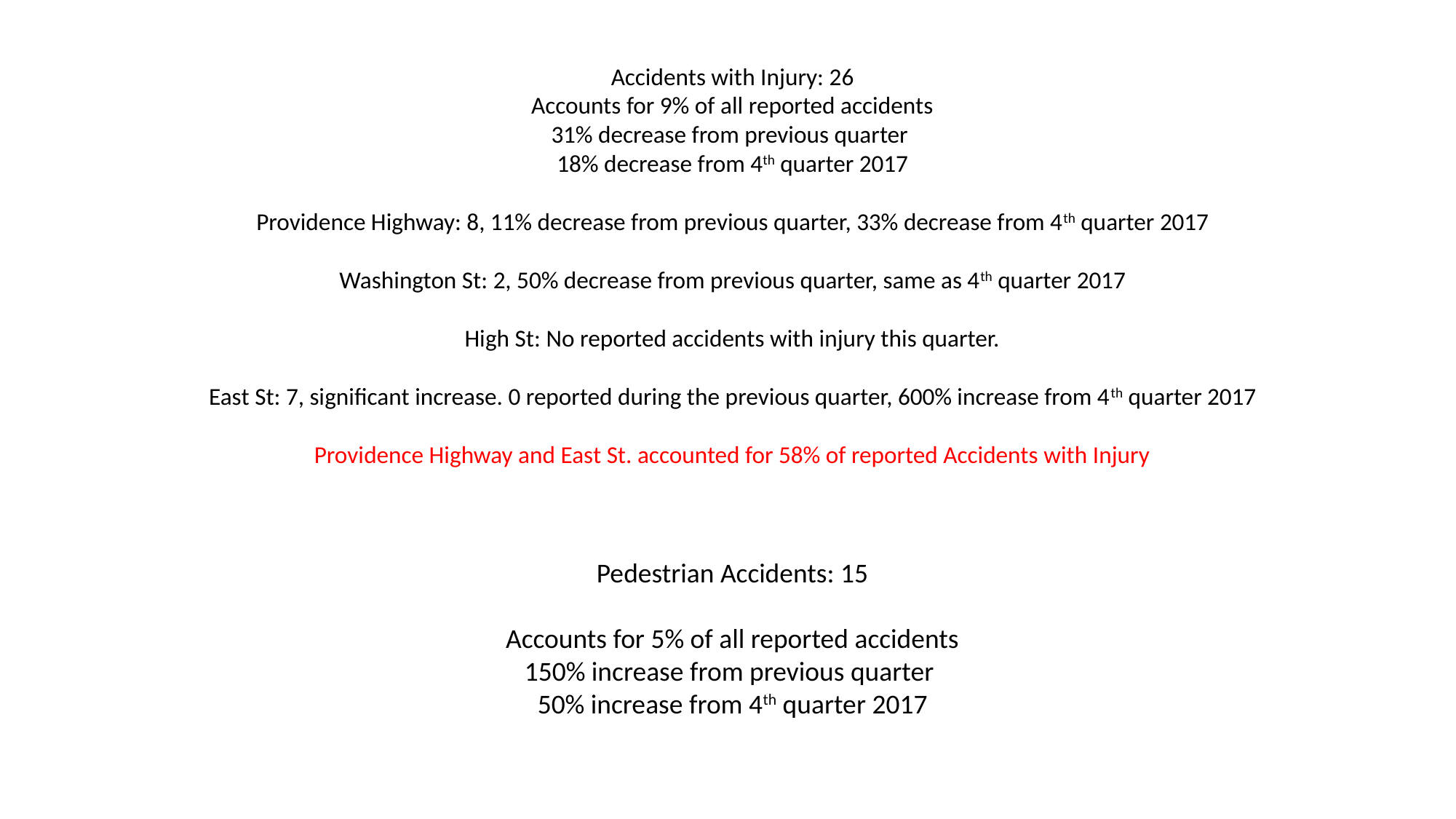

Accidents with Injury: 26
Accounts for 9% of all reported accidents
31% decrease from previous quarter
18% decrease from 4th quarter 2017

Providence Highway: 8, 11% decrease from previous quarter, 33% decrease from 4th quarter 2017

Washington St: 2, 50% decrease from previous quarter, same as 4th quarter 2017

High St: No reported accidents with injury this quarter.

East St: 7, significant increase. 0 reported during the previous quarter, 600% increase from 4th quarter 2017

Providence Highway and East St. accounted for 58% of reported Accidents with Injury

Pedestrian Accidents: 15

Accounts for 5% of all reported accidents
150% increase from previous quarter
50% increase from 4th quarter 2017